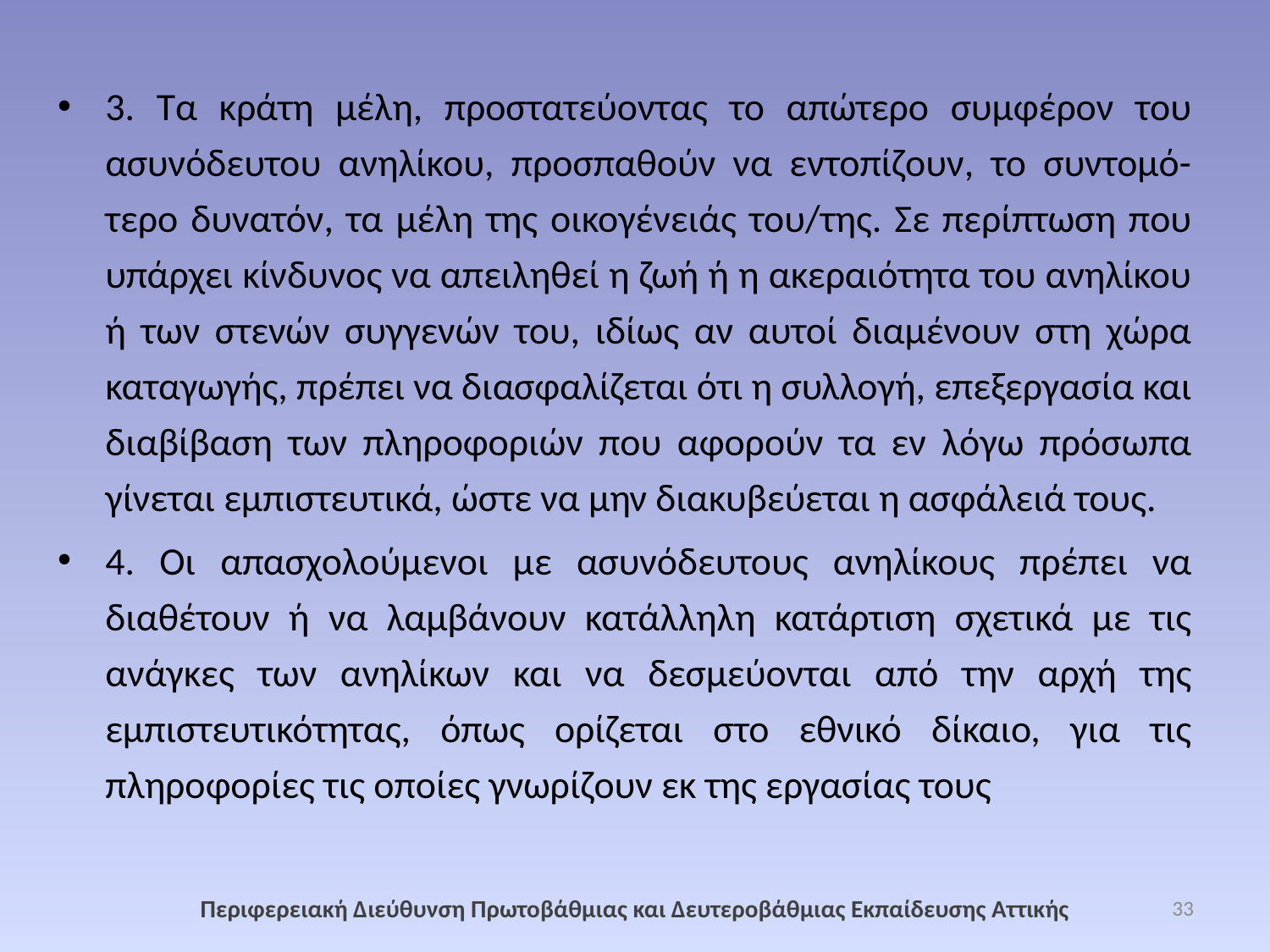

3. Τα κράτη µέλη, προστατεύοντας το απώτερο συμφέρον του ασυνόδευτου ανηλίκου, προσπαθούν να εντοπίζουν, το συντοµό- τερο δυνατόν, τα µέλη της οικογένειάς του/της. Σε περίπτωση που υπάρχει κίνδυνος να απειληθεί η ζωή ή η ακεραιότητα του ανηλίκου ή των στενών συγγενών του, ιδίως αν αυτοί διαµένουν στη χώρα καταγωγής, πρέπει να διασφαλίζεται ότι η συλλογή, επεξεργασία και διαβίβαση των πληροφοριών που αφορούν τα εν λόγω πρόσωπα γίνεται εμπιστευτικά, ώστε να µην διακυβεύεται η ασφάλειά τους.
4. Οι απασχολούμενοι µε ασυνόδευτους ανηλίκους πρέπει να διαθέτουν ή να λαµβάνουν κατάλληλη κατάρτιση σχετικά µε τις ανάγκες των ανηλίκων και να δεσμεύονται από την αρχή της εμπιστευτικότητας, όπως ορίζεται στο εθνικό δίκαιο, για τις πληροφορίες τις οποίες γνωρίζουν εκ της εργασίας τους
Περιφερειακή Διεύθυνση Πρωτοβάθμιας και Δευτεροβάθμιας Εκπαίδευσης Αττικής
33